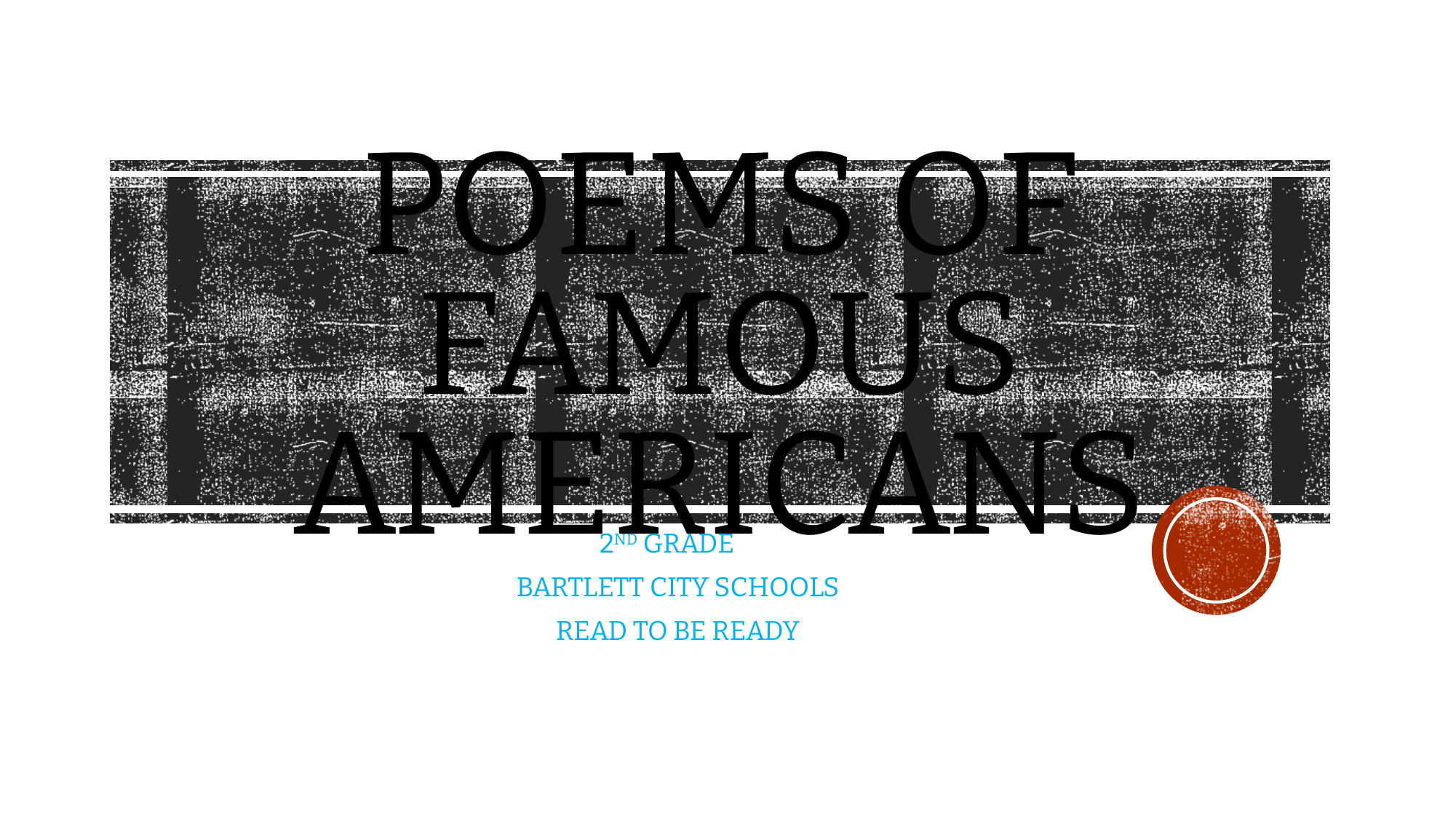

# POEMS OF FAMOUS AMERICANS
2ND GRADE
BARTLETT CITY SCHOOLS
READ TO BE READY